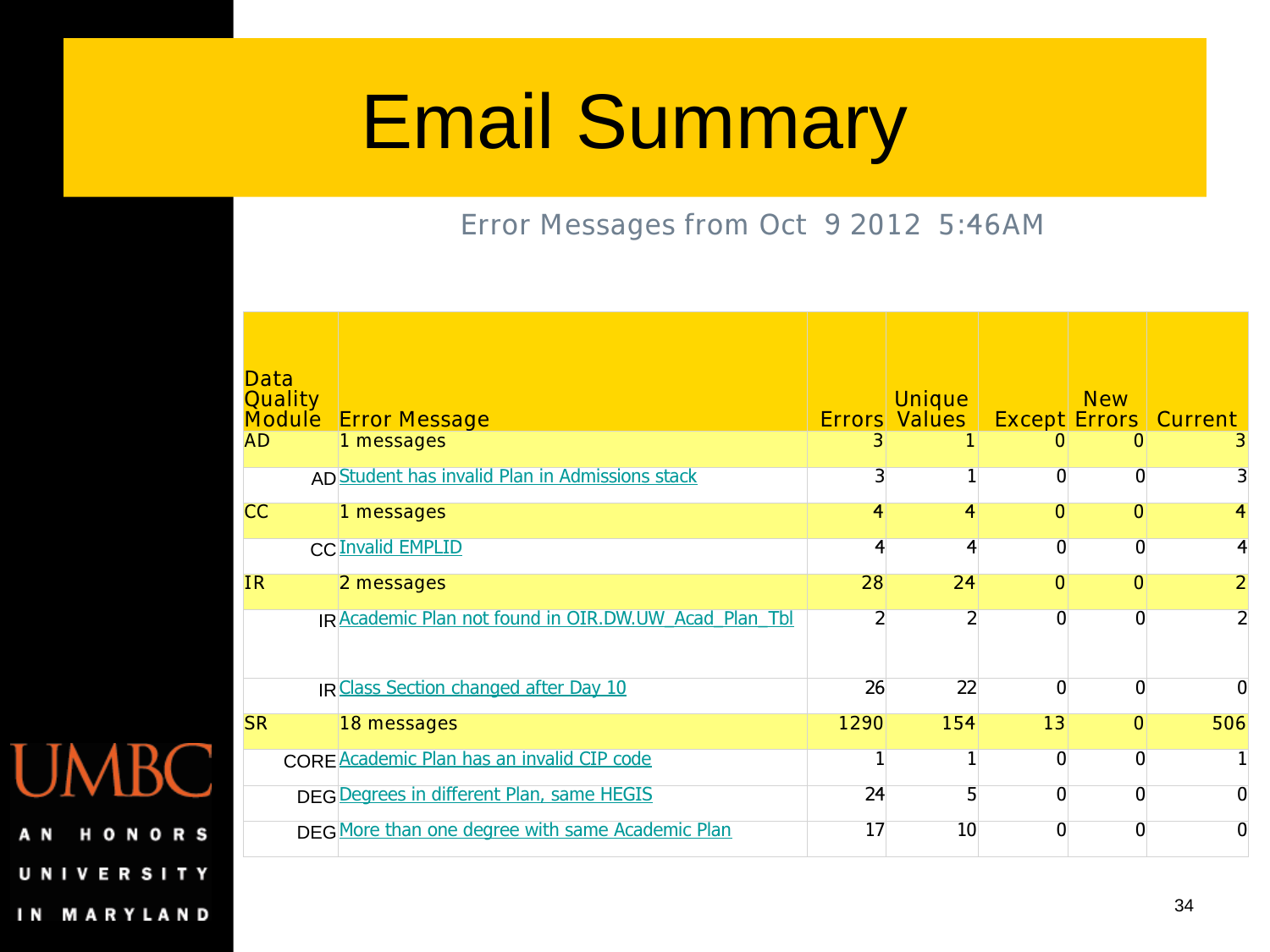

# Email Summary
|  | Error Messages from Oct 9 2012 5:46AM |  |  |  |  |  |  |  |
| --- | --- | --- | --- | --- | --- | --- | --- | --- |
|  |  |  |  |  |  |  |  |  |
| Data Quality Module |  | Error Message | Errors |  | Unique Values | Except | New Errors | Current |
| AD |  | 1 messages | 3 |  | 1 | 0 | 0 | 3 |
| AD |  | Student has invalid Plan in Admissions stack | 3 |  | 1 | 0 | 0 | 3 |
| CC |  | 1 messages | 4 |  | 4 | 0 | 0 | 4 |
| CC |  | Invalid EMPLID | 4 |  | 4 | 0 | 0 | 4 |
| IR |  | 2 messages | 28 |  | 24 | 0 | 0 | 2 |
| IR |  | Academic Plan not found in OIR.DW.UW\_Acad\_Plan\_Tbl | 2 |  | 2 | 0 | 0 | 2 |
| IR |  | Class Section changed after Day 10 | 26 |  | 22 | 0 | 0 | 0 |
| SR |  | 18 messages | 1290 |  | 154 | 13 | 0 | 506 |
| CORE |  | Academic Plan has an invalid CIP code | 1 |  | 1 | 0 | 0 | 1 |
| DEG |  | Degrees in different Plan, same HEGIS | 24 |  | 5 | 0 | 0 | 0 |
| DEG |  | More than one degree with same Academic Plan | 17 |  | 10 | 0 | 0 | 0 |

34